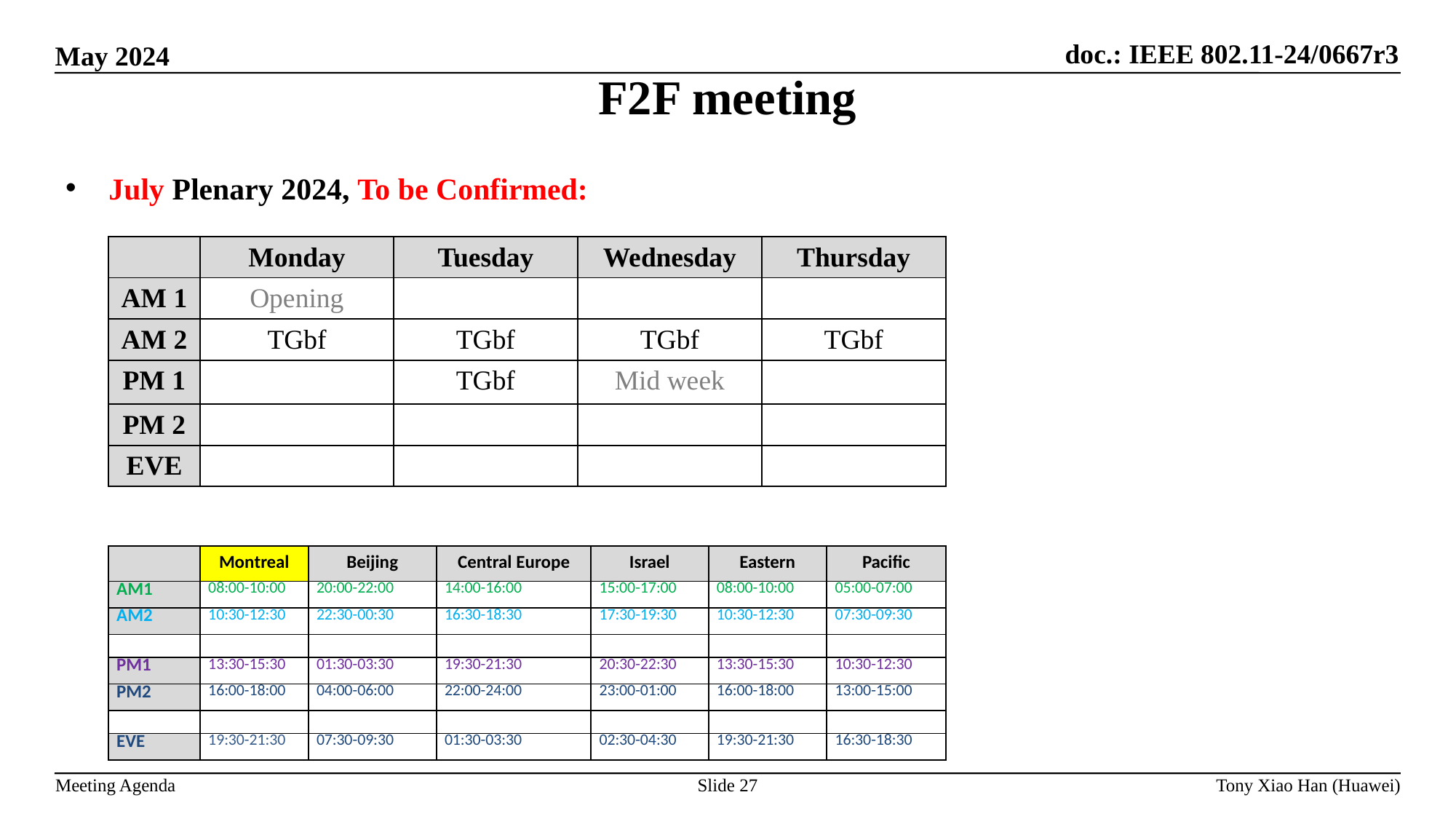

F2F meeting
July Plenary 2024, To be Confirmed:
|  | Monday | Tuesday | Wednesday | Thursday |
| --- | --- | --- | --- | --- |
| AM 1 | Opening |  |  |  |
| AM 2 | TGbf | TGbf | TGbf | TGbf |
| PM 1 |  | TGbf | Mid week |  |
| PM 2 |  |  |  |  |
| EVE |  |  |  |  |
|  | Montreal | Beijing | Central Europe | Israel | Eastern | Pacific |
| --- | --- | --- | --- | --- | --- | --- |
| AM1 | 08:00-10:00 | 20:00-22:00 | 14:00-16:00 | 15:00-17:00 | 08:00-10:00 | 05:00-07:00 |
| AM2 | 10:30-12:30 | 22:30-00:30 | 16:30-18:30 | 17:30-19:30 | 10:30-12:30 | 07:30-09:30 |
|  |  |  |  |  |  |  |
| PM1 | 13:30-15:30 | 01:30-03:30 | 19:30-21:30 | 20:30-22:30 | 13:30-15:30 | 10:30-12:30 |
| PM2 | 16:00-18:00 | 04:00-06:00 | 22:00-24:00 | 23:00-01:00 | 16:00-18:00 | 13:00-15:00 |
|  |  |  |  |  |  |  |
| EVE | 19:30-21:30 | 07:30-09:30 | 01:30-03:30 | 02:30-04:30 | 19:30-21:30 | 16:30-18:30 |